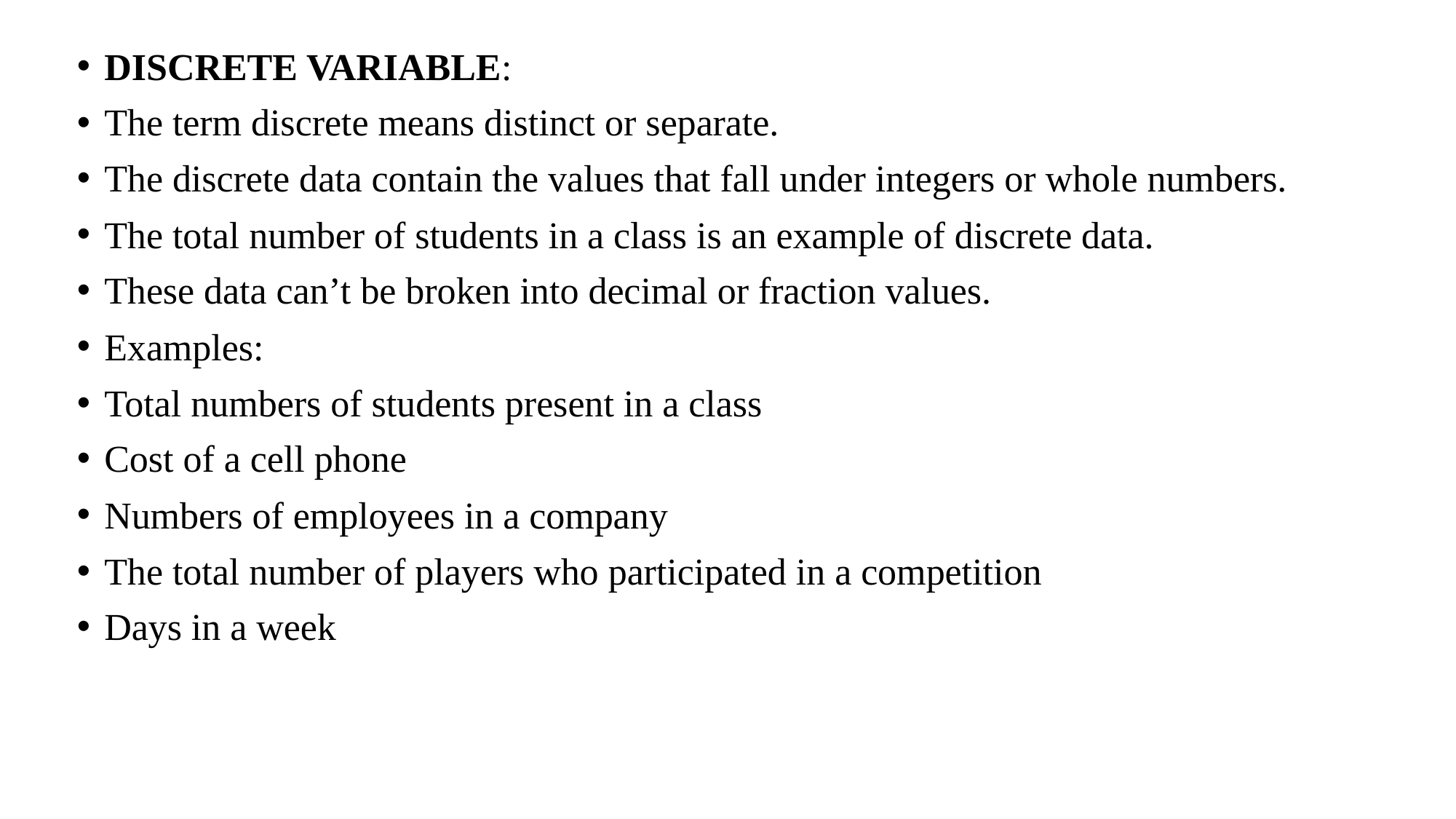

DISCRETE VARIABLE:
The term discrete means distinct or separate.
The discrete data contain the values that fall under integers or whole numbers.
The total number of students in a class is an example of discrete data.
These data can’t be broken into decimal or fraction values.
Examples:
Total numbers of students present in a class
Cost of a cell phone
Numbers of employees in a company
The total number of players who participated in a competition
Days in a week